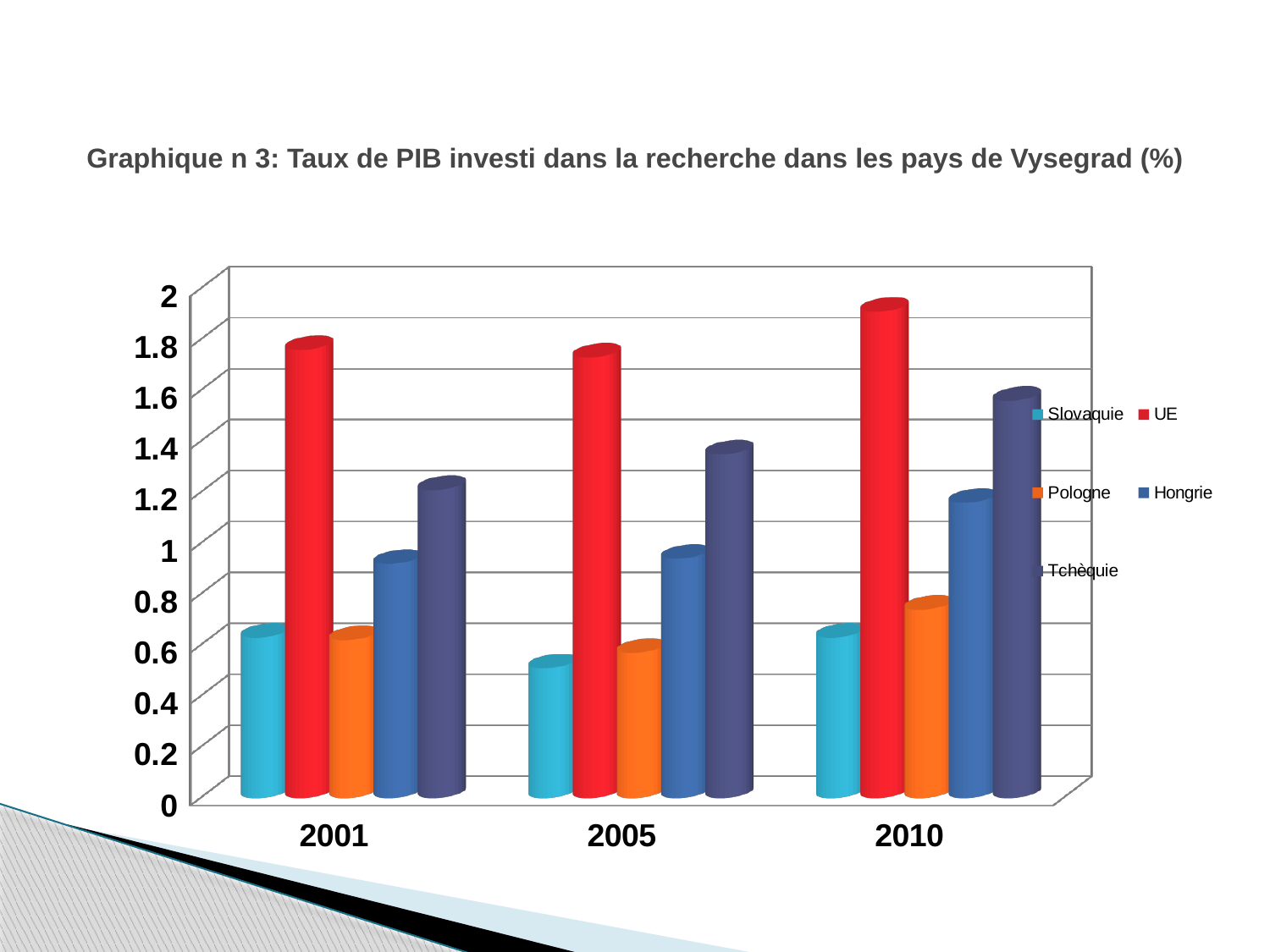

# Graphique n 3: Taux de PIB investi dans la recherche dans les pays de Vysegrad (%)

[unsupported chart]

4